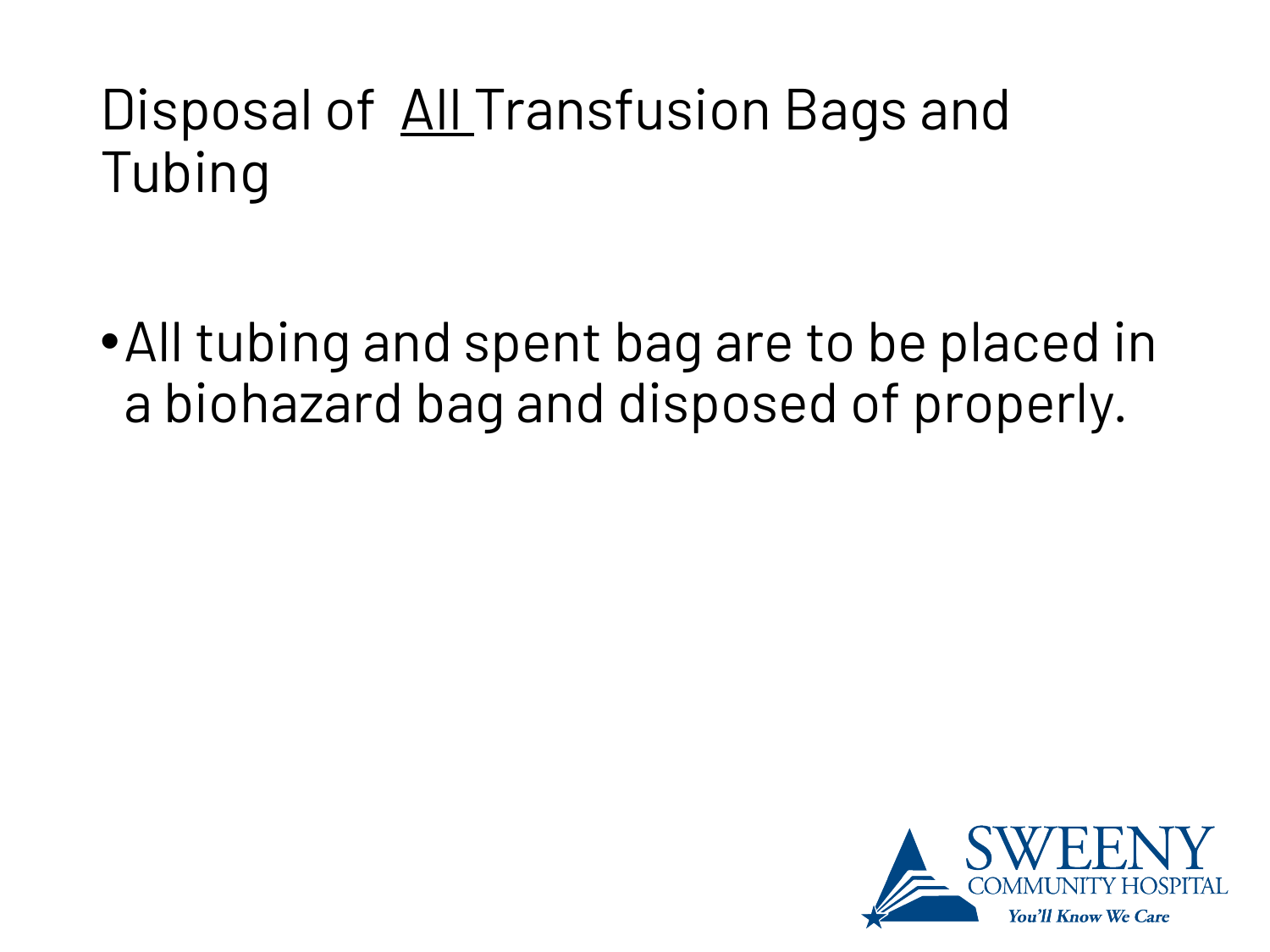

# Disposal of  All Transfusion Bags and Tubing
All tubing and spent bag are to be placed in a biohazard bag and disposed of properly.